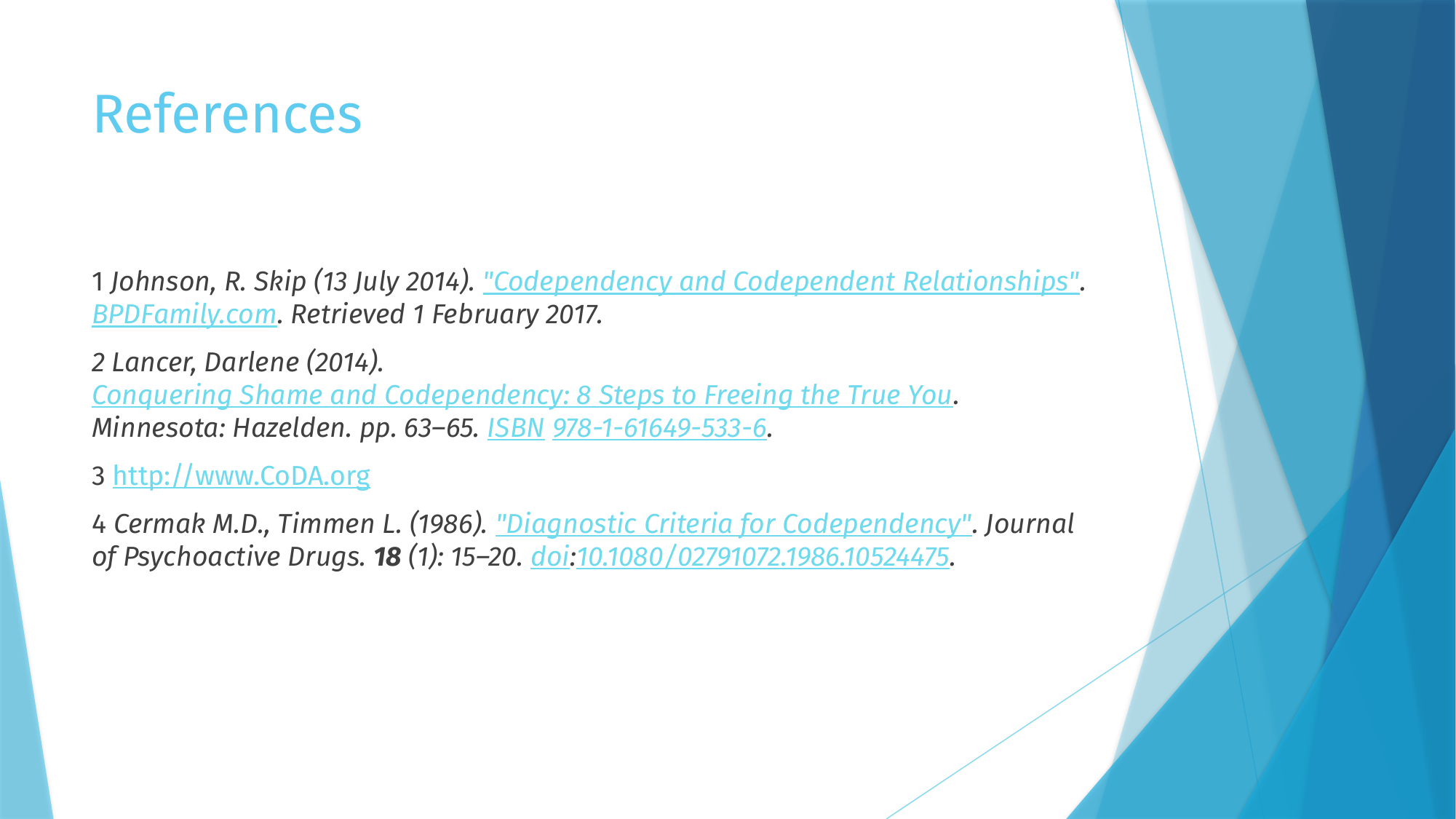

# References
1 Johnson, R. Skip (13 July 2014). "Codependency and Codependent Relationships". BPDFamily.com. Retrieved 1 February 2017.
2 Lancer, Darlene (2014). Conquering Shame and Codependency: 8 Steps to Freeing the True You. Minnesota: Hazelden. pp. 63–65. ISBN 978-1-61649-533-6.
3 http://www.CoDA.org
4 Cermak M.D., Timmen L. (1986). "Diagnostic Criteria for Codependency". Journal of Psychoactive Drugs. 18 (1): 15–20. doi:10.1080/02791072.1986.10524475.